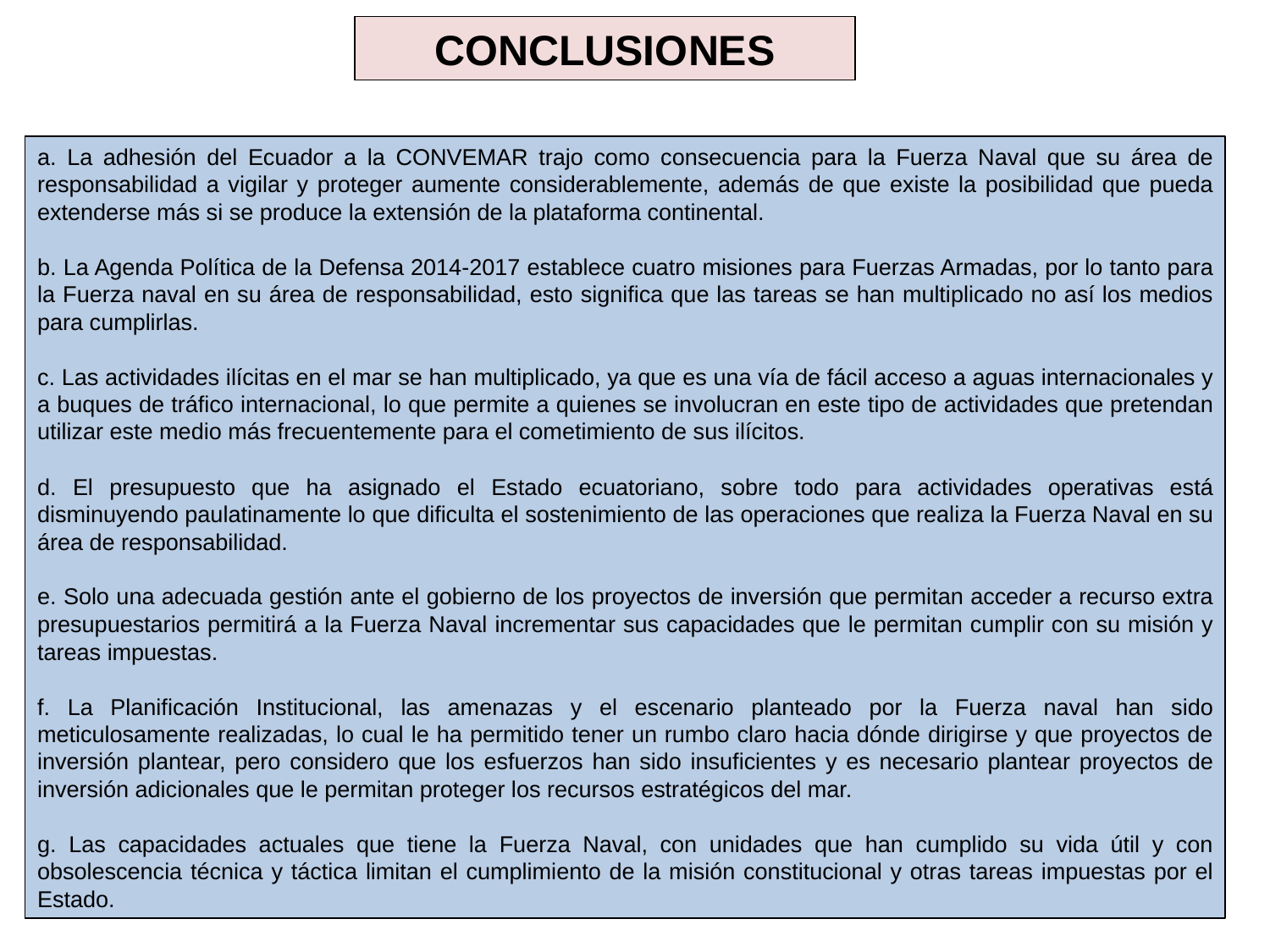

CONCLUSIONES
a. La adhesión del Ecuador a la CONVEMAR trajo como consecuencia para la Fuerza Naval que su área de responsabilidad a vigilar y proteger aumente considerablemente, además de que existe la posibilidad que pueda extenderse más si se produce la extensión de la plataforma continental.

b. La Agenda Política de la Defensa 2014-2017 establece cuatro misiones para Fuerzas Armadas, por lo tanto para la Fuerza naval en su área de responsabilidad, esto significa que las tareas se han multiplicado no así los medios para cumplirlas.

c. Las actividades ilícitas en el mar se han multiplicado, ya que es una vía de fácil acceso a aguas internacionales y a buques de tráfico internacional, lo que permite a quienes se involucran en este tipo de actividades que pretendan utilizar este medio más frecuentemente para el cometimiento de sus ilícitos.

d. El presupuesto que ha asignado el Estado ecuatoriano, sobre todo para actividades operativas está disminuyendo paulatinamente lo que dificulta el sostenimiento de las operaciones que realiza la Fuerza Naval en su área de responsabilidad.

e. Solo una adecuada gestión ante el gobierno de los proyectos de inversión que permitan acceder a recurso extra presupuestarios permitirá a la Fuerza Naval incrementar sus capacidades que le permitan cumplir con su misión y tareas impuestas.

f. La Planificación Institucional, las amenazas y el escenario planteado por la Fuerza naval han sido meticulosamente realizadas, lo cual le ha permitido tener un rumbo claro hacia dónde dirigirse y que proyectos de inversión plantear, pero considero que los esfuerzos han sido insuficientes y es necesario plantear proyectos de inversión adicionales que le permitan proteger los recursos estratégicos del mar.

g. Las capacidades actuales que tiene la Fuerza Naval, con unidades que han cumplido su vida útil y con obsolescencia técnica y táctica limitan el cumplimiento de la misión constitucional y otras tareas impuestas por el Estado.